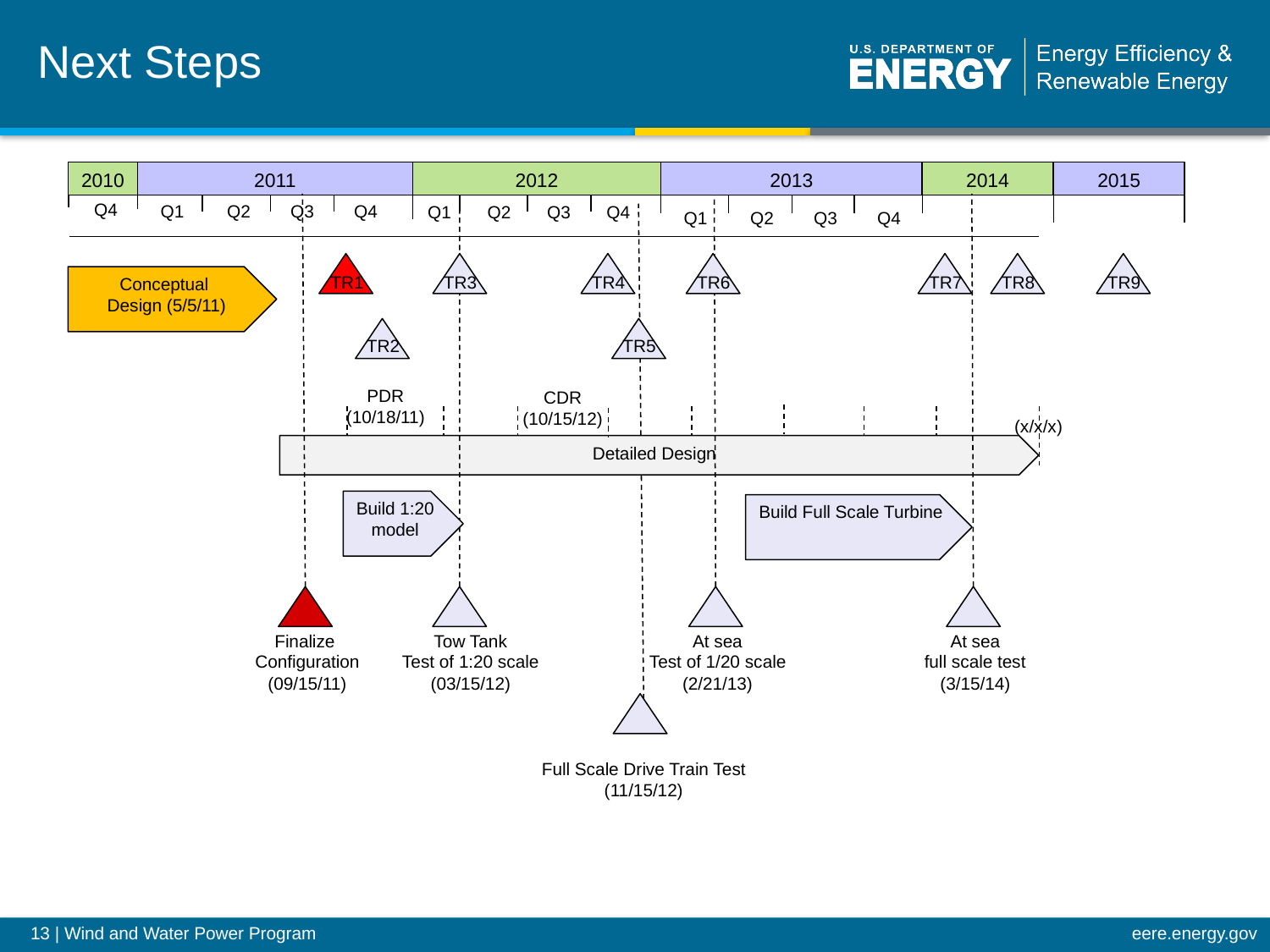

# Next Steps
2013
2010
2012
2015
2011
2014
Q4

Q4

Q3

Q2

Q1

Q1

Q2

Q3

Q4

Q4

Q3

Q2

Q1

TR1
TR3
TR4
TR6
TR7
TR8
TR9
Conceptual
 Design (5/5/11)

TR2
TR5
PDR
(10/18/11)
CDR
(10/15/12)
(x/x/x)
Detailed Design
Build 1:20 model
Build Full Scale Turbine

Finalize
Configuration
(09/15/11)
Tow Tank
Test of 1:20 scale
(03/15/12)
At sea
Test of 1/20 scale
(2/21/13)
At sea
full scale test
(3/15/14)

Full Scale Drive Train Test
(11/15/12)